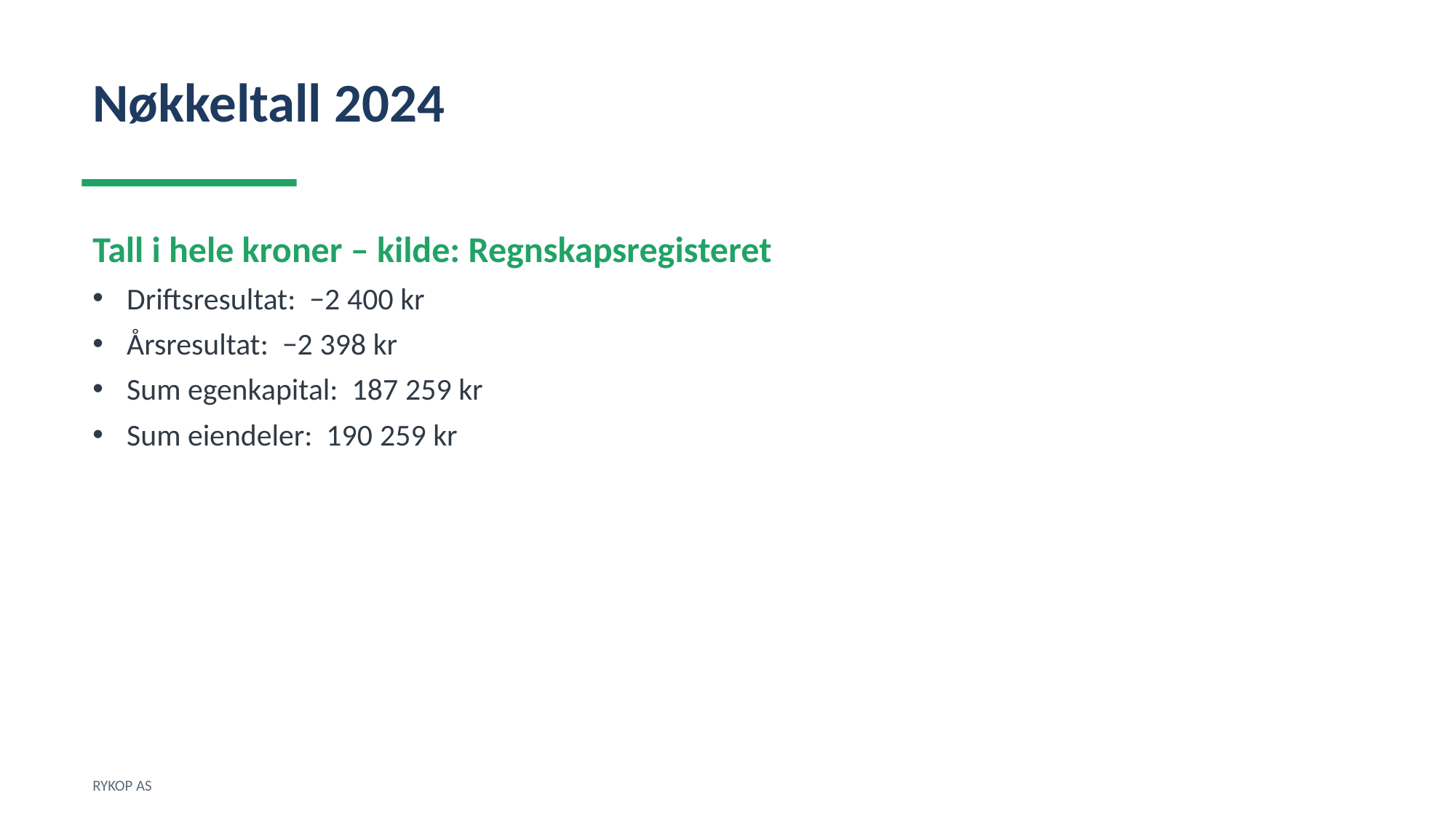

Nøkkeltall 2024

Tall i hele kroner – kilde: Regnskapsregisteret
Driftsresultat:  −2 400 kr
Årsresultat:  −2 398 kr
Sum egenkapital:  187 259 kr
Sum eiendeler:  190 259 kr
RYKOP AS